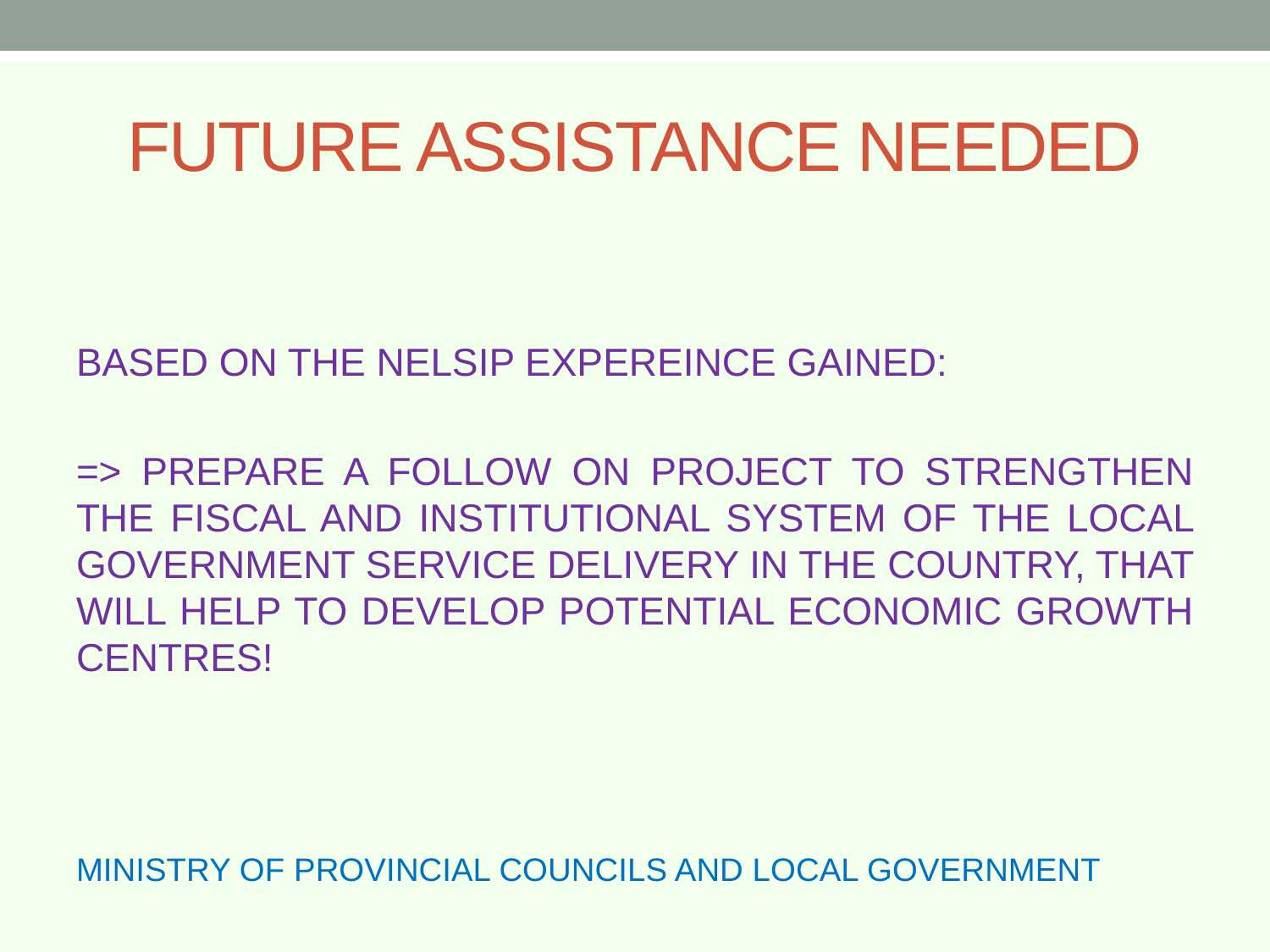

# FUTURE ASSISTANCE NEEDED

BASED ON THE NELSIP EXPEREINCE GAINED:

=> PREPARE A FOLLOW ON PROJECT TO STRENGTHEN THE FISCAL AND INSTITUTIONAL SYSTEM OF THE LOCAL GOVERNMENT SERVICE DELIVERY IN THE COUNTRY, THAT WILL HELP TO DEVELOP POTENTIAL ECONOMIC GROWTH CENTRES!

MINISTRY OF PROVINCIAL COUNCILS AND LOCAL GOVERNMENT